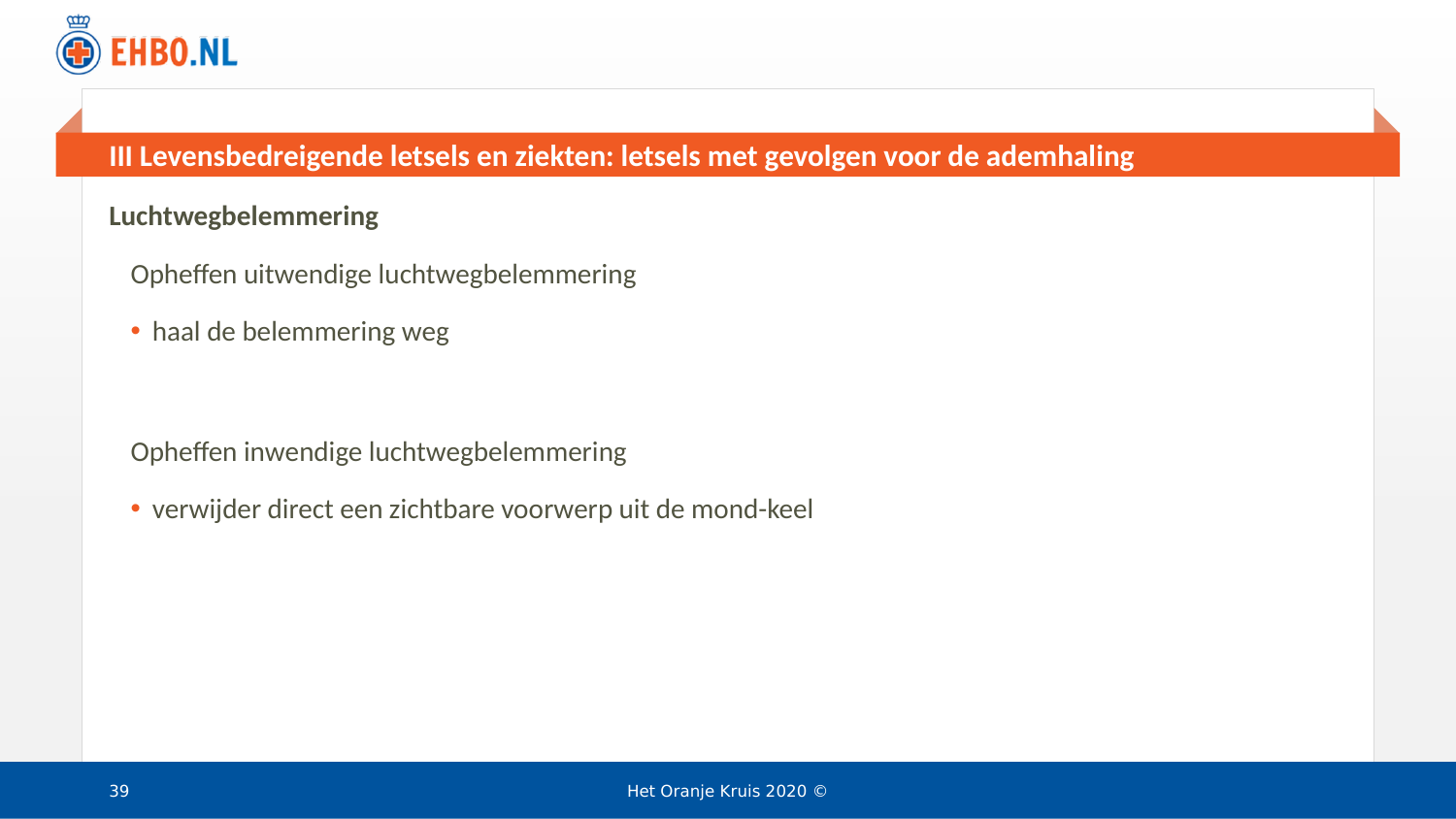

# III Levensbedreigende letsels en ziekten: letsels met gevolgen voor de ademhaling
Luchtwegbelemmering
Opheffen uitwendige luchtwegbelemmering
haal de belemmering weg

Opheffen inwendige luchtwegbelemmering
verwijder direct een zichtbare voorwerp uit de mond-keel

39
Het Oranje Kruis 2020 ©